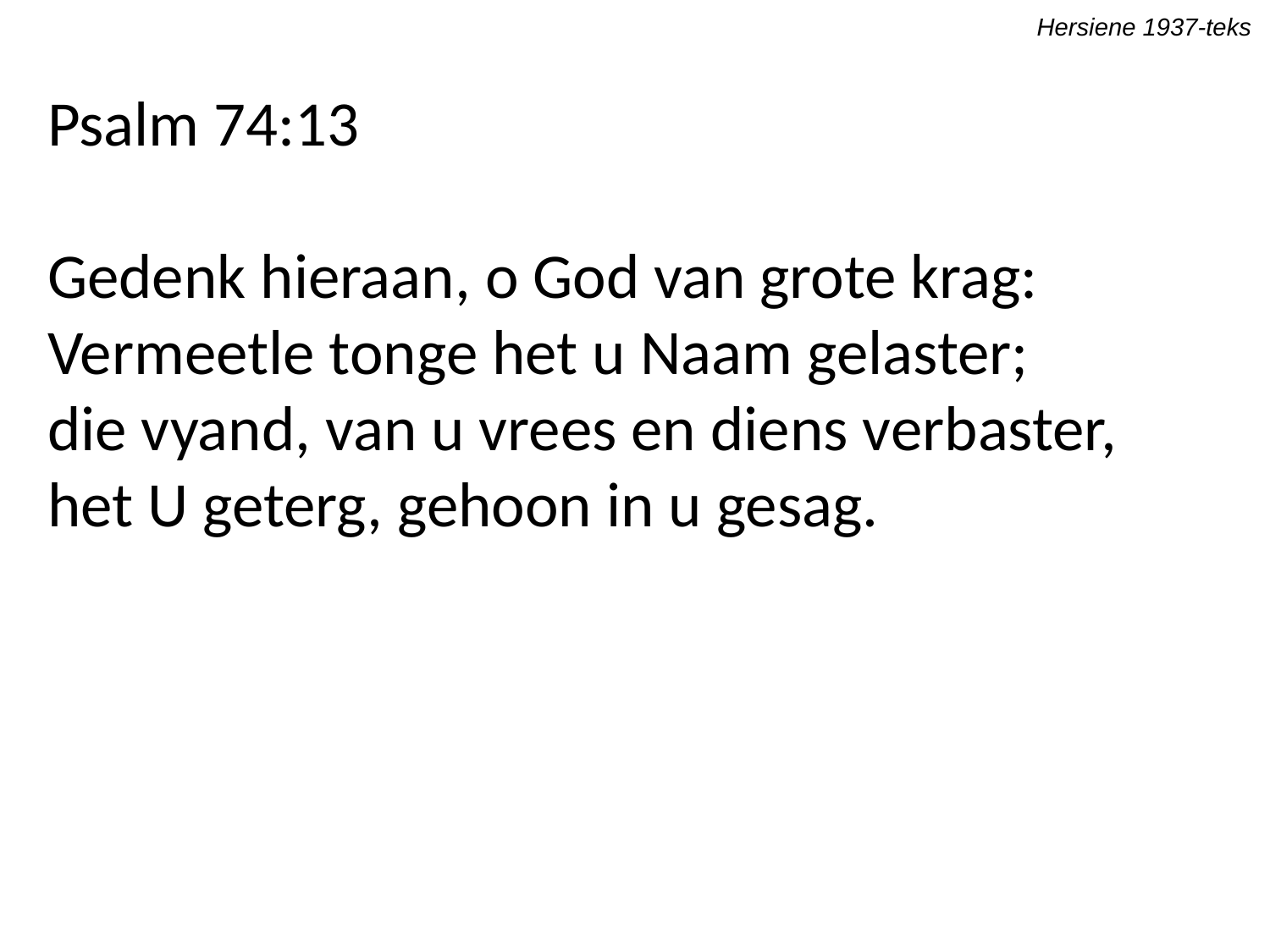

Hersiene 1937-teks
Psalm 74:13

Gedenk hieraan, o God van grote krag:
Vermeetle tonge het u Naam gelaster;
die vyand, van u vrees en diens verbaster,
het U geterg, gehoon in u gesag.